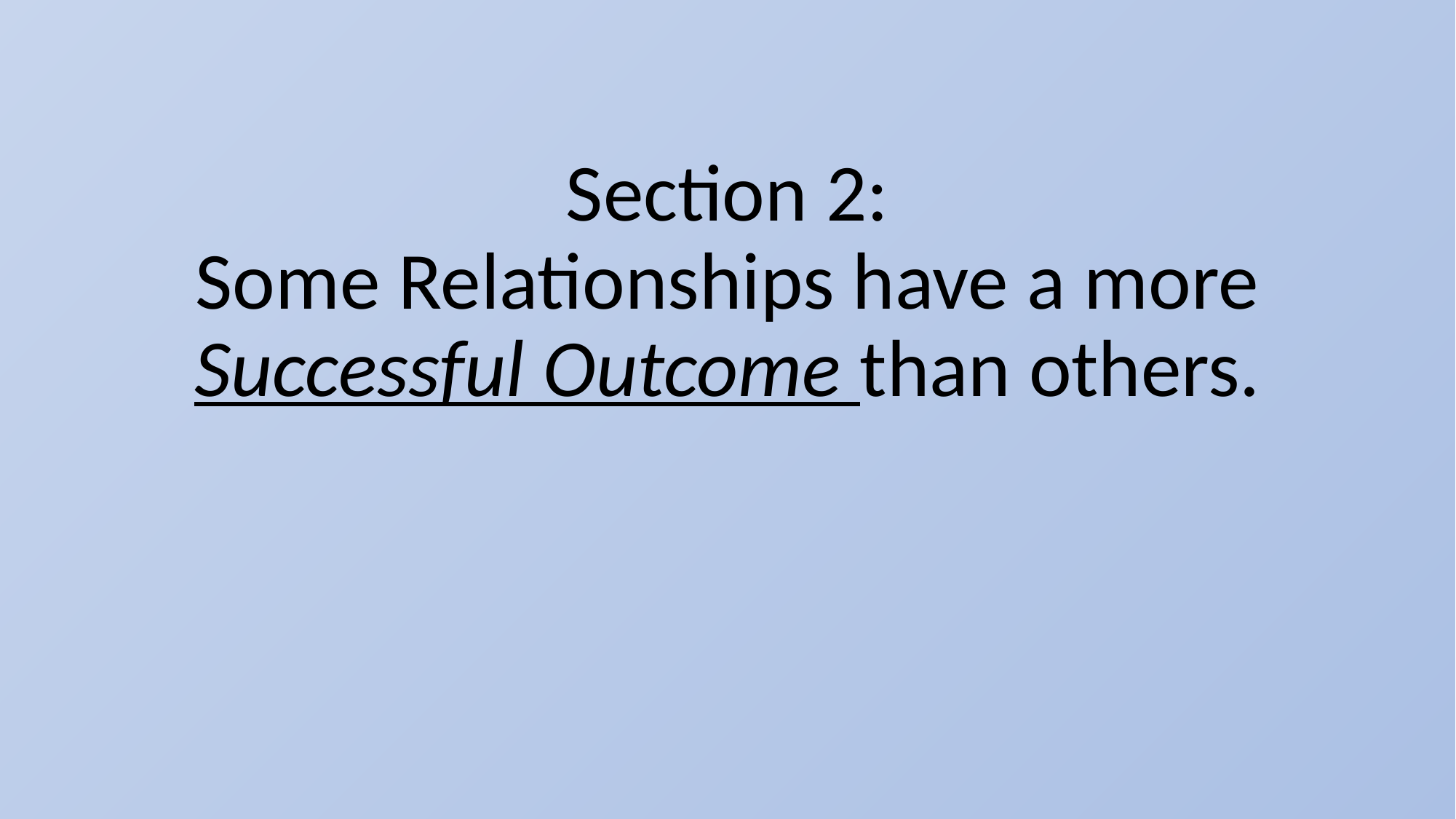

# Section 2: Some Relationships have a more Successful Outcome than others.